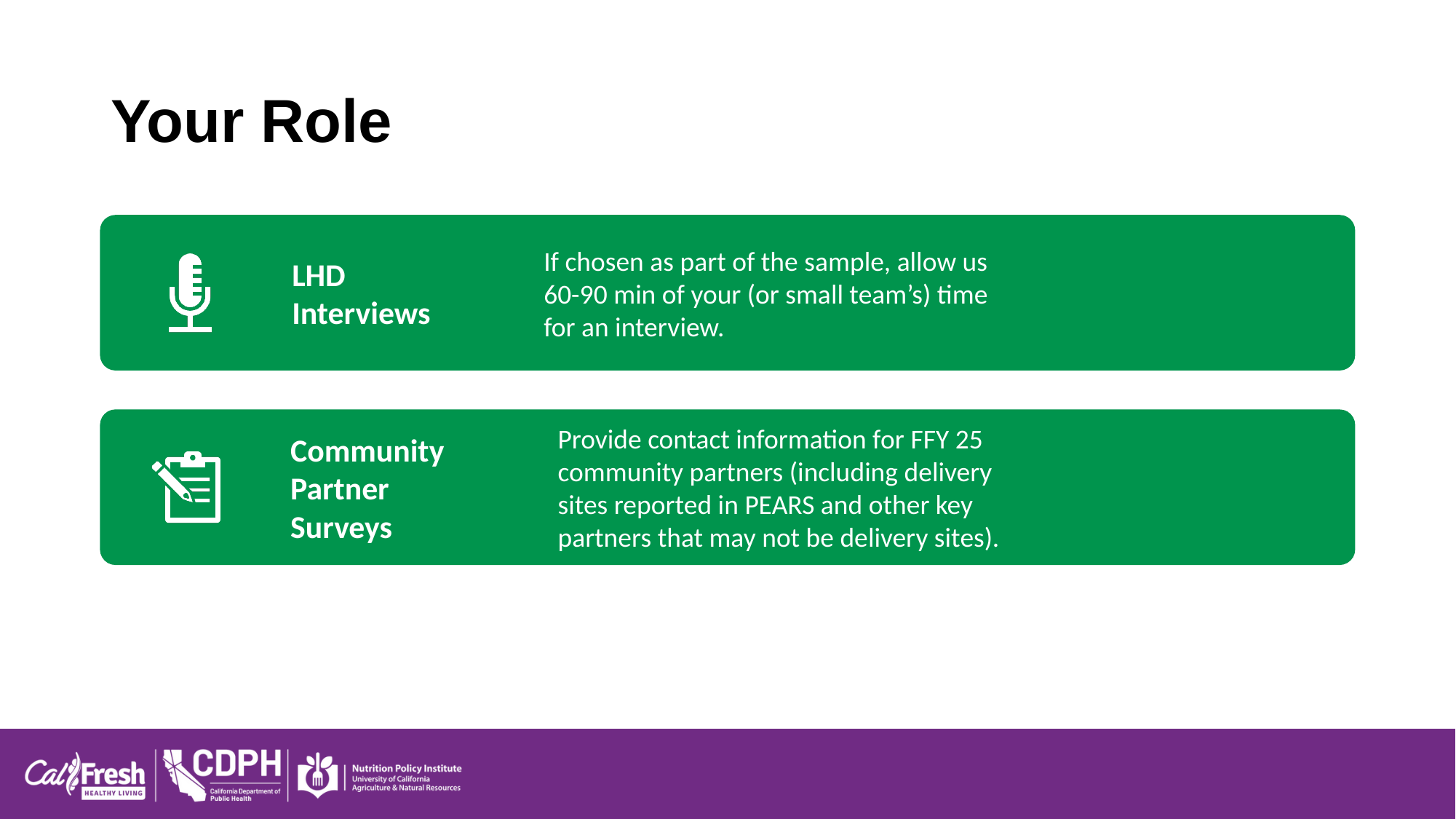

# Your Role
LHD Interviews
If chosen as part of the sample, allow us 60-90 min of your (or small team’s) time for an interview.
Community Partner Surveys
Provide contact information for FFY 25 community partners (including delivery sites reported in PEARS and other key partners that may not be delivery sites).